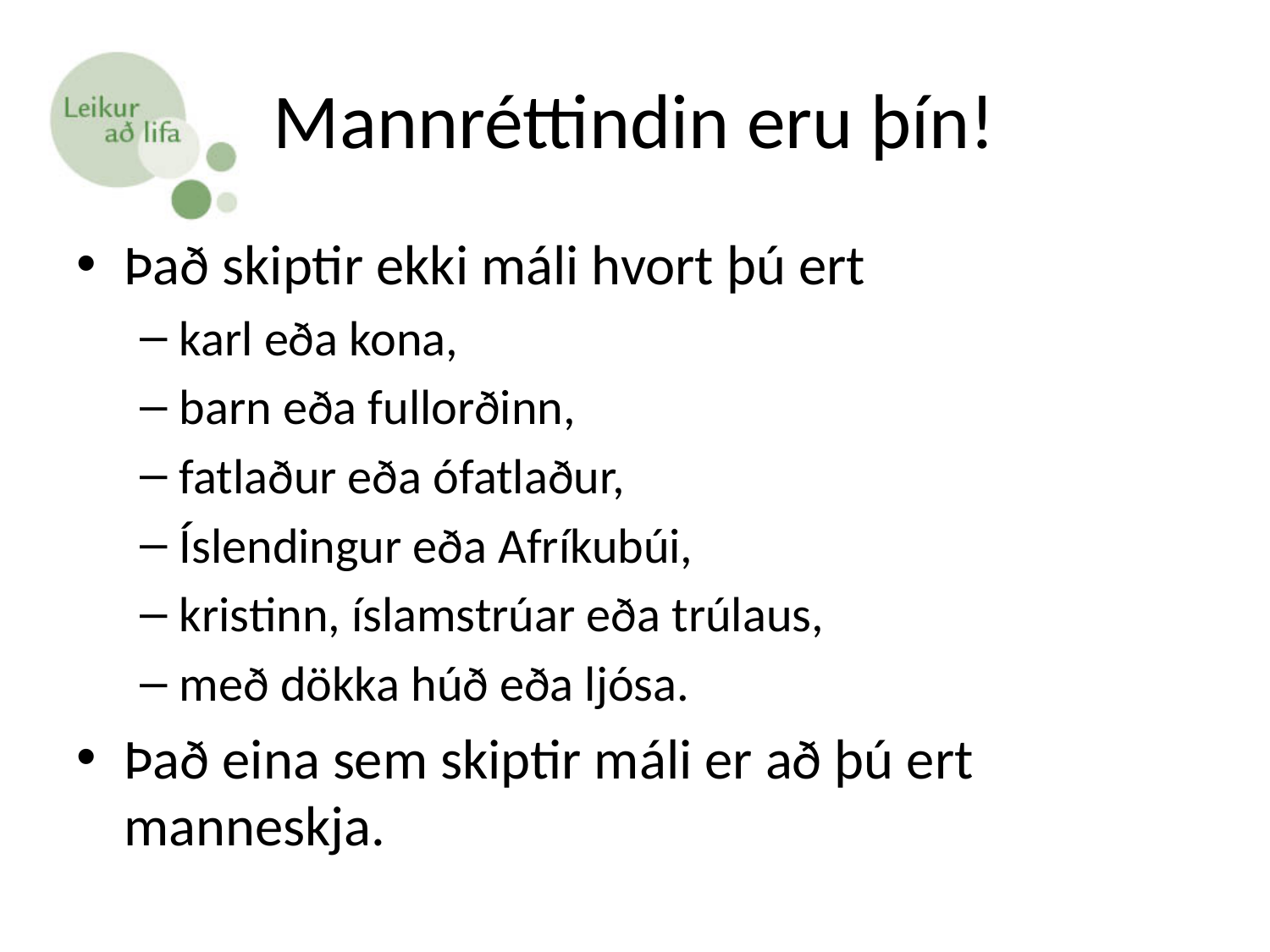

# Mannréttindin eru þín!
Það skiptir ekki máli hvort þú ert
karl eða kona,
barn eða fullorðinn,
fatlaður eða ófatlaður,
Íslendingur eða Afríkubúi,
kristinn, íslamstrúar eða trúlaus,
með dökka húð eða ljósa.
Það eina sem skiptir máli er að þú ert manneskja.